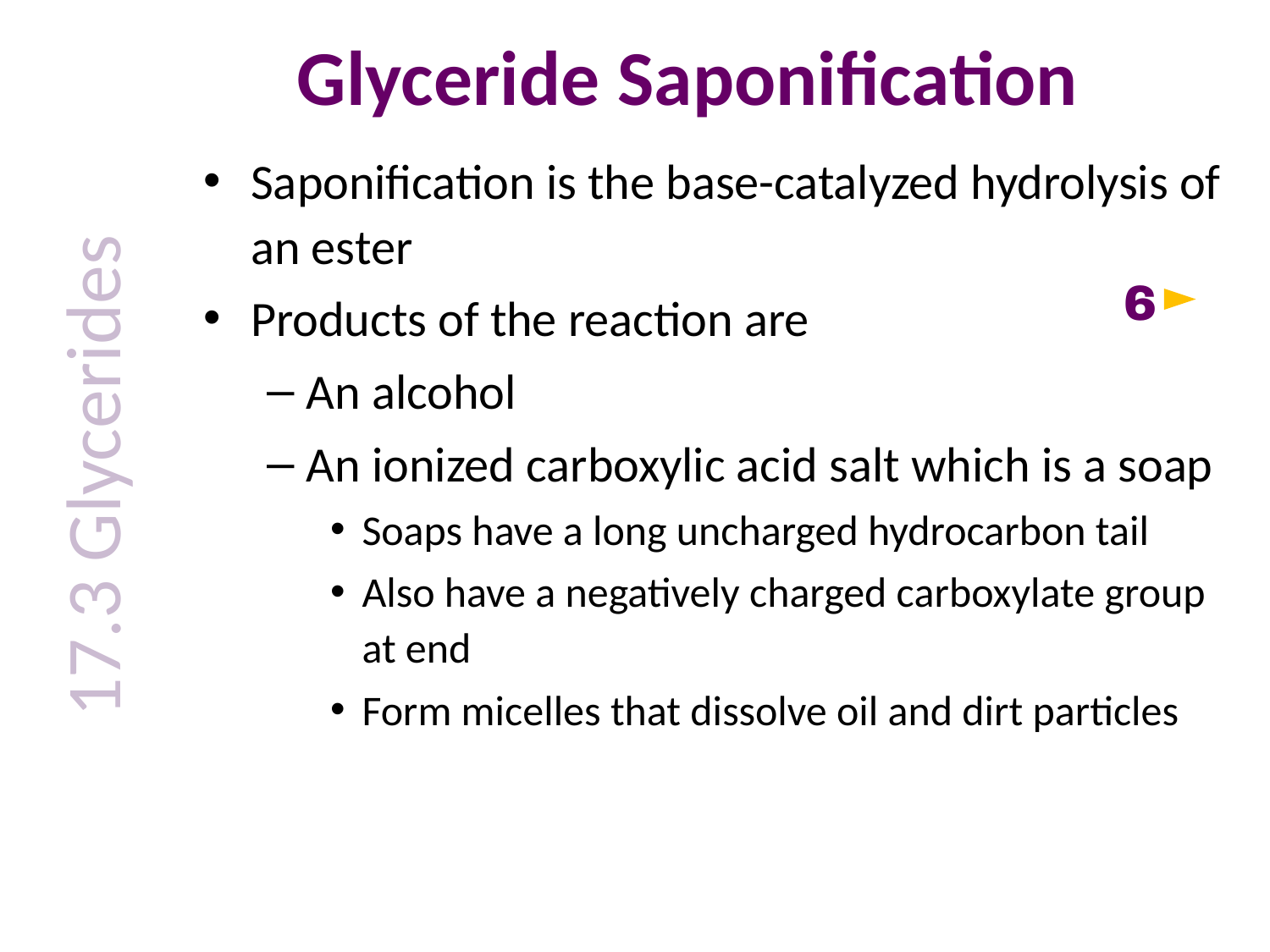

# Glyceride Saponification
Saponification is the base-catalyzed hydrolysis of an ester
Products of the reaction are
An alcohol
An ionized carboxylic acid salt which is a soap
Soaps have a long uncharged hydrocarbon tail
Also have a negatively charged carboxylate group at end
Form micelles that dissolve oil and dirt particles

6

17.3 Glycerides